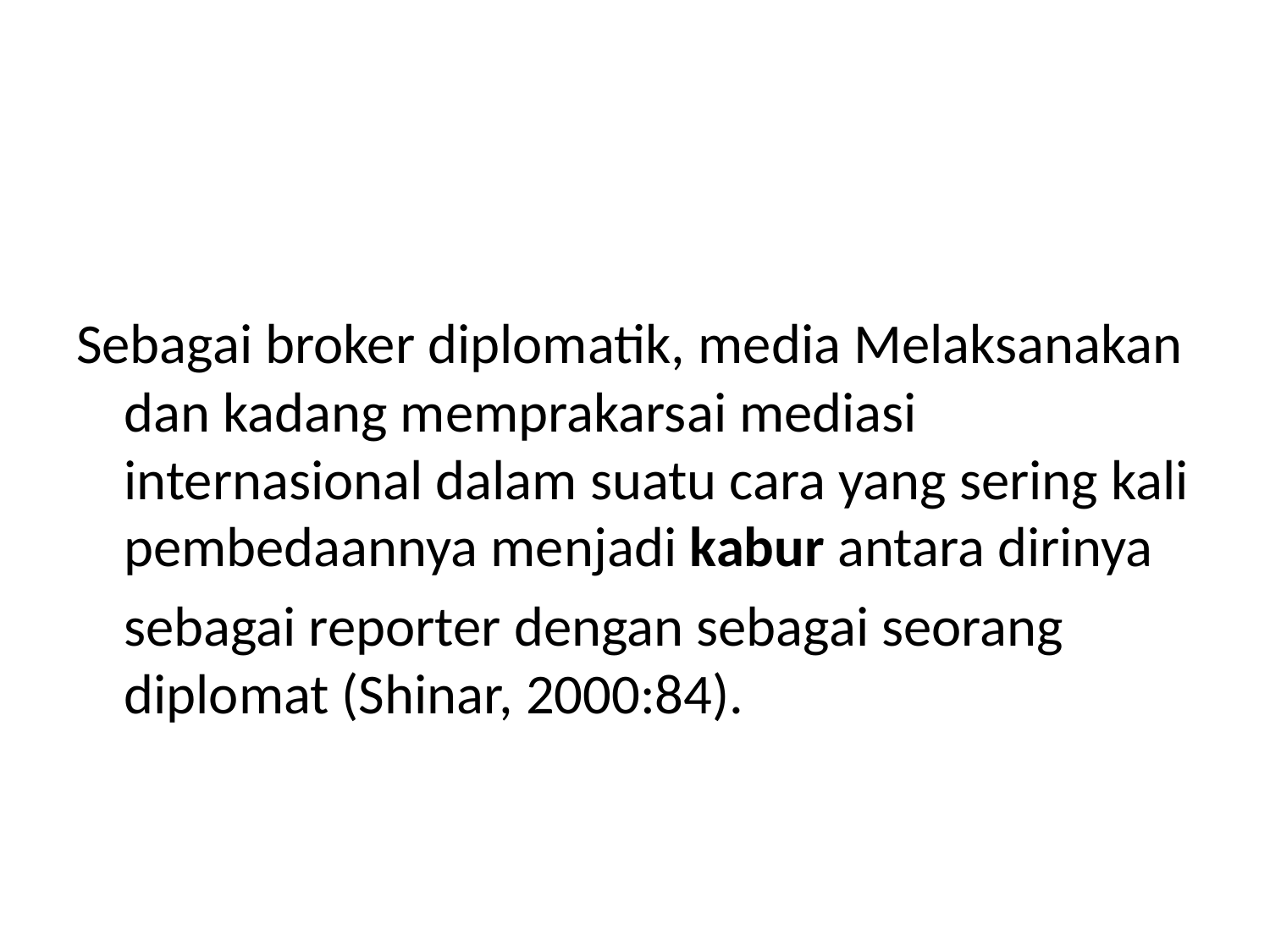

#

Sebagai broker diplomatik, media Melaksanakan dan kadang memprakarsai mediasi internasional dalam suatu cara yang sering kali pembedaannya menjadi kabur antara dirinya
	sebagai reporter dengan sebagai seorang diplomat (Shinar, 2000:84).